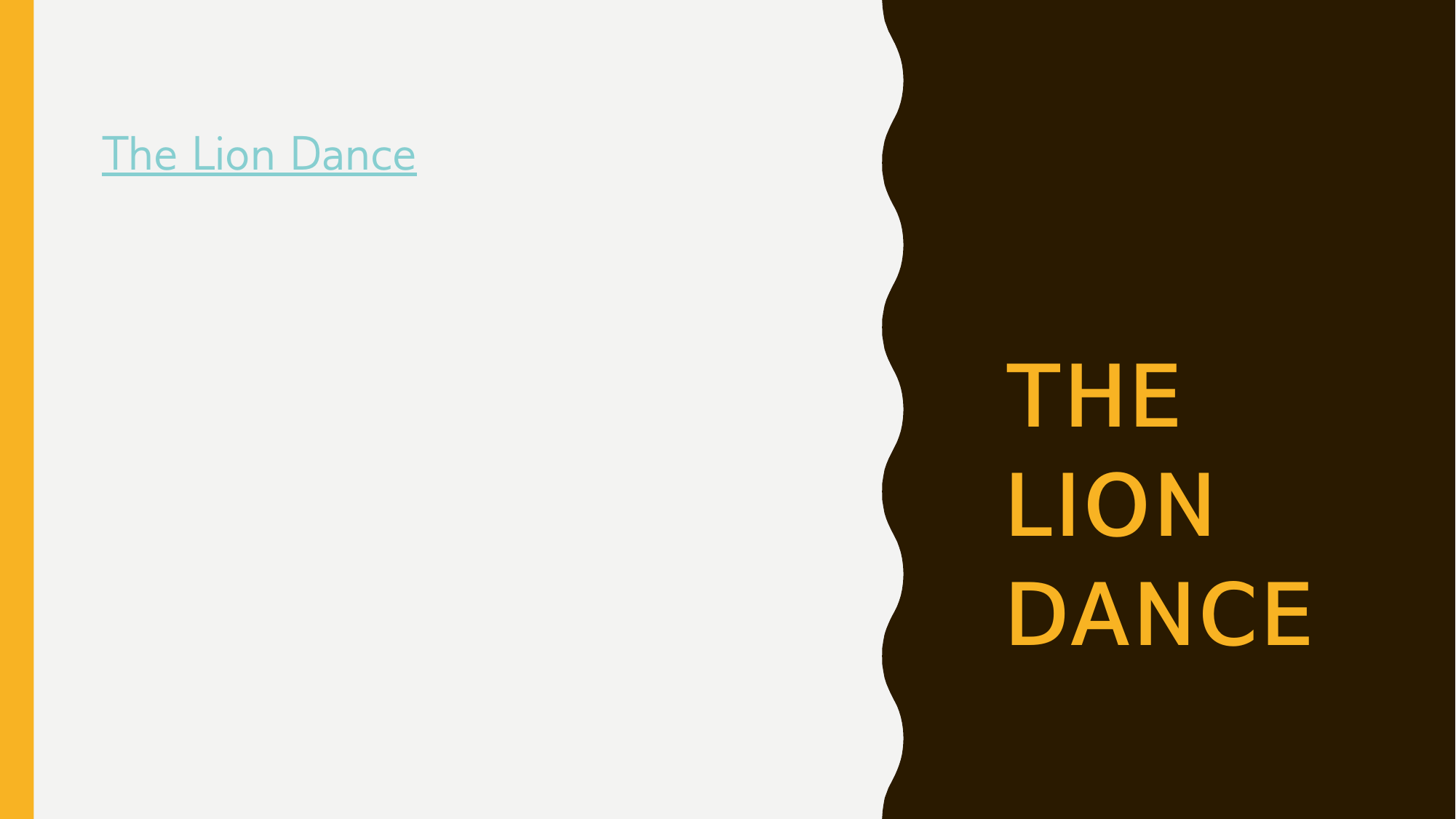

# The Lion Dance
The Lion Dance